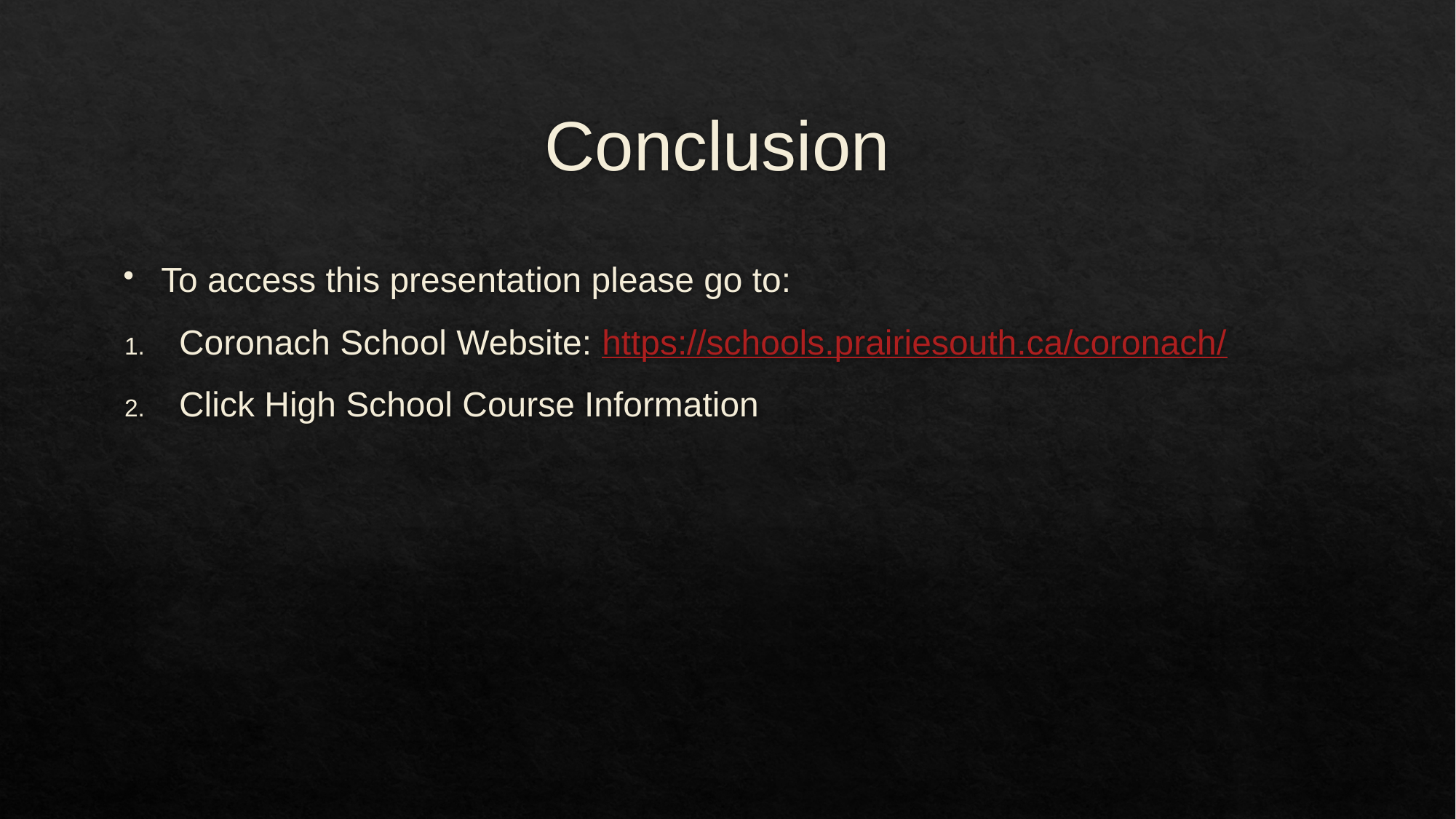

# Conclusion
To access this presentation please go to:
Coronach School Website: https://schools.prairiesouth.ca/coronach/
Click High School Course Information